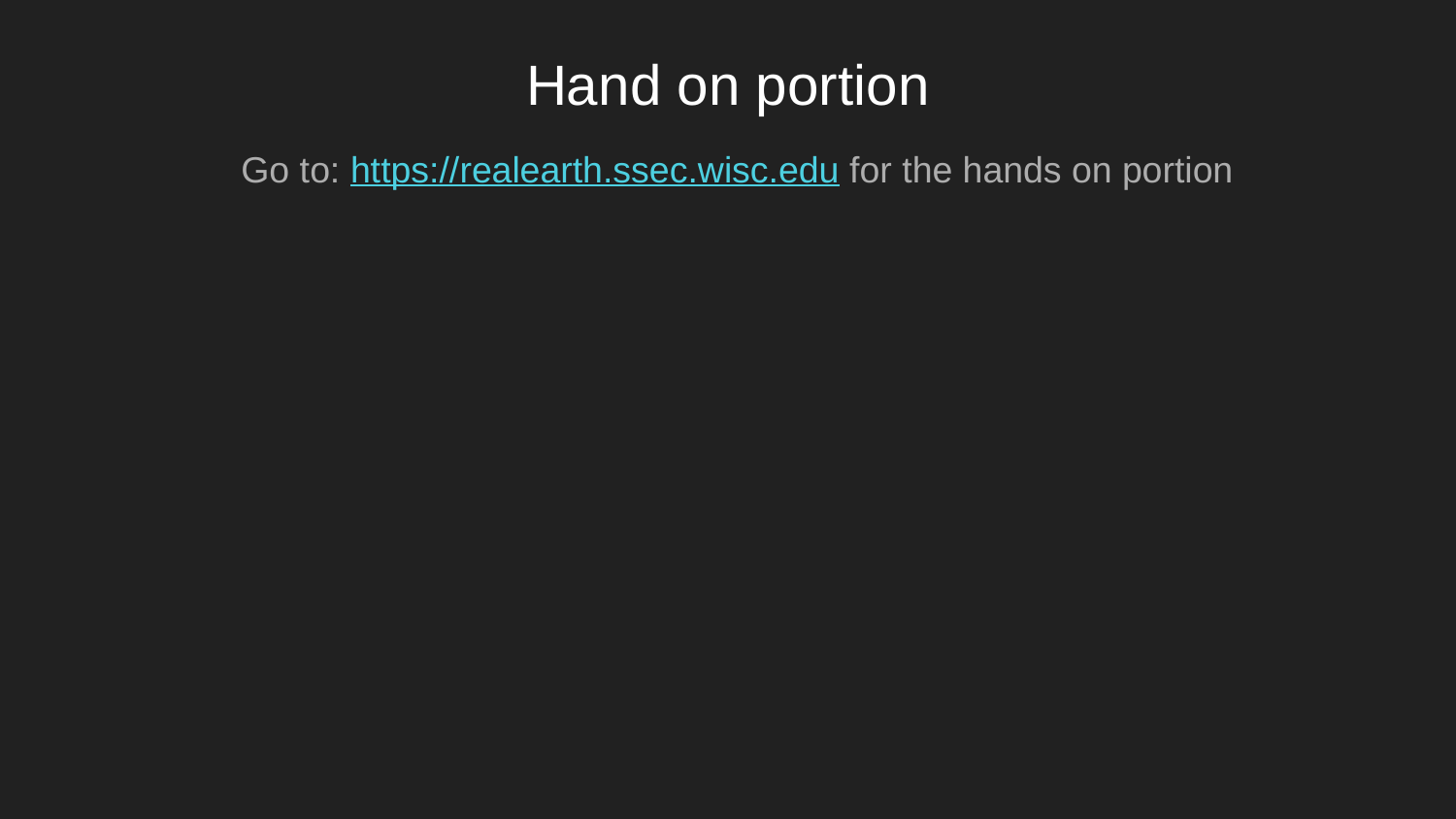

# Hand on portion
Go to: https://realearth.ssec.wisc.edu for the hands on portion